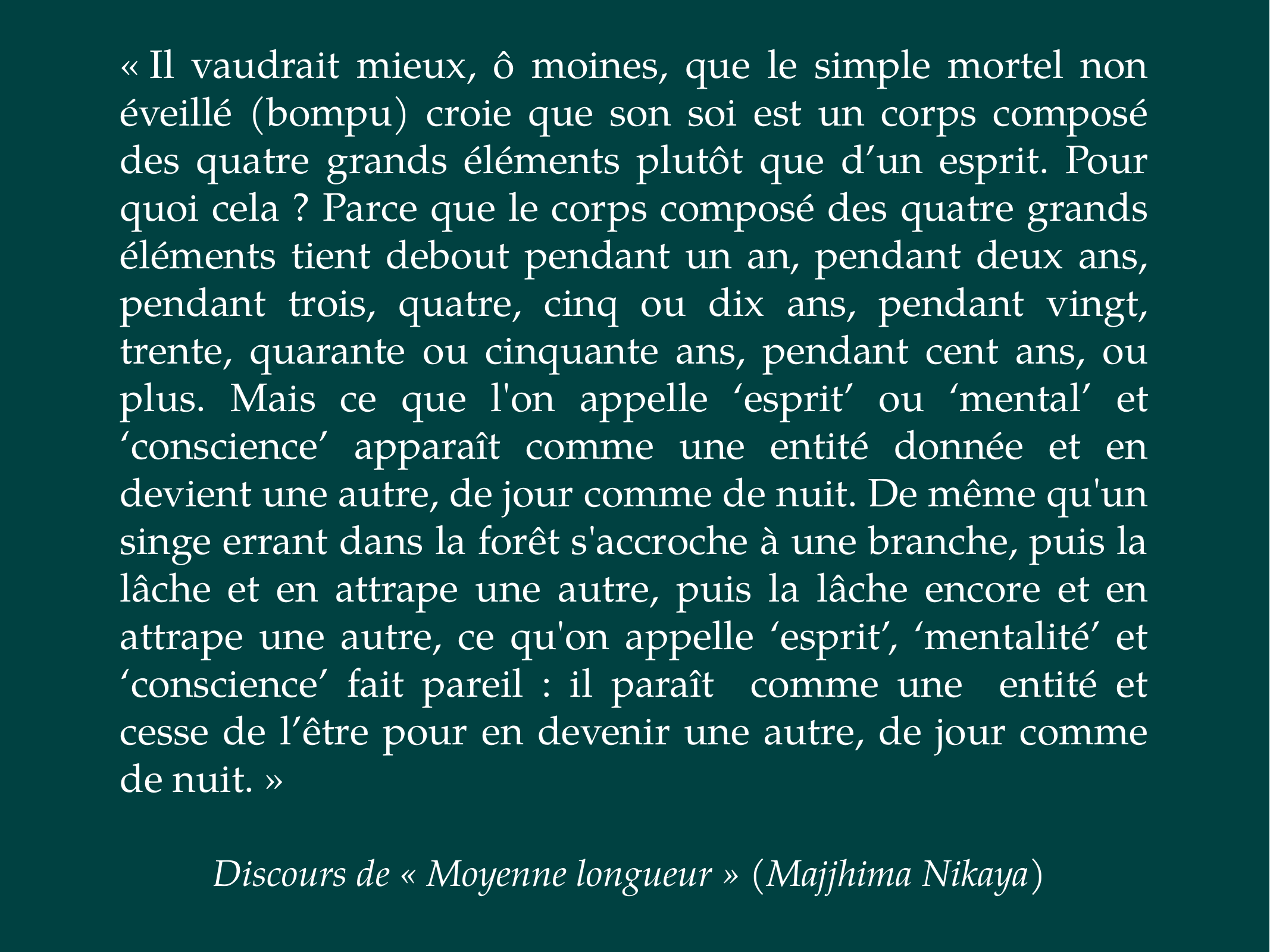

« Il vaudrait mieux, ô moines, que le simple mortel non éveillé (bompu) croie que son soi est un corps composé des quatre grands éléments plutôt que d’un esprit. Pour quoi cela ? Parce que le corps composé des quatre grands éléments tient debout pendant un an, pendant deux ans, pendant trois, quatre, cinq ou dix ans, pendant vingt, trente, quarante ou cinquante ans, pendant cent ans, ou plus. Mais ce que l'on appelle ‘esprit’ ou ‘mental’ et ‘conscience’ apparaît comme une entité donnée et en devient une autre, de jour comme de nuit. De même qu'un singe errant dans la forêt s'accroche à une branche, puis la lâche et en attrape une autre, puis la lâche encore et en attrape une autre, ce qu'on appelle ‘esprit’, ‘mentalité’ et ‘conscience’ fait pareil : il paraît  comme une  entité et cesse de l’être pour en devenir une autre, de jour comme de nuit. »
Discours de « Moyenne longueur » (Majjhima Nikaya)